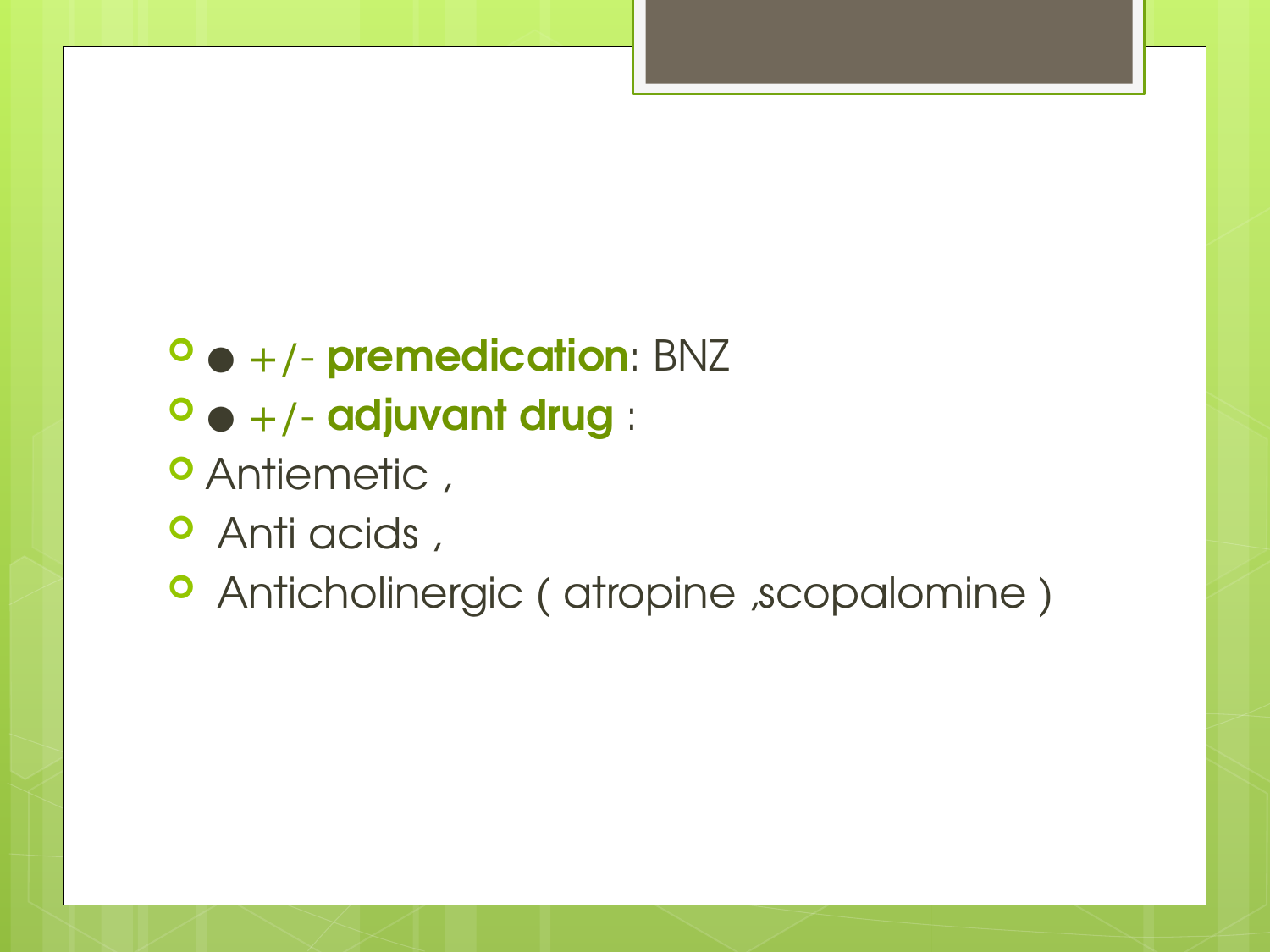

#
● +/- premedication: BNZ
● +/- adjuvant drug :
Antiemetic ,
 Anti acids ,
 Anticholinergic ( atropine ,scopalomine )